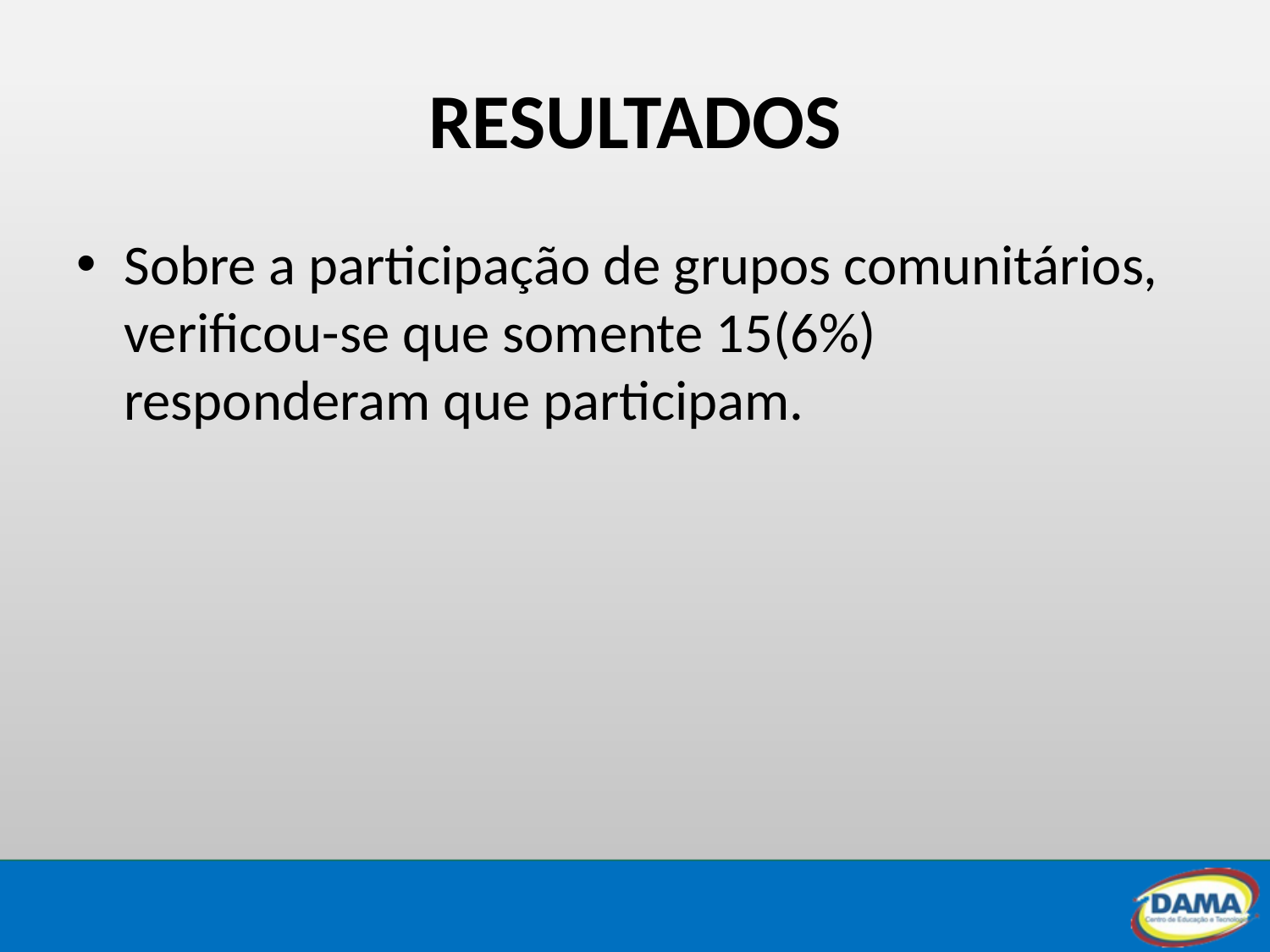

# RESULTADOS
Sobre a participação de grupos comunitários, verificou-se que somente 15(6%) responderam que participam.